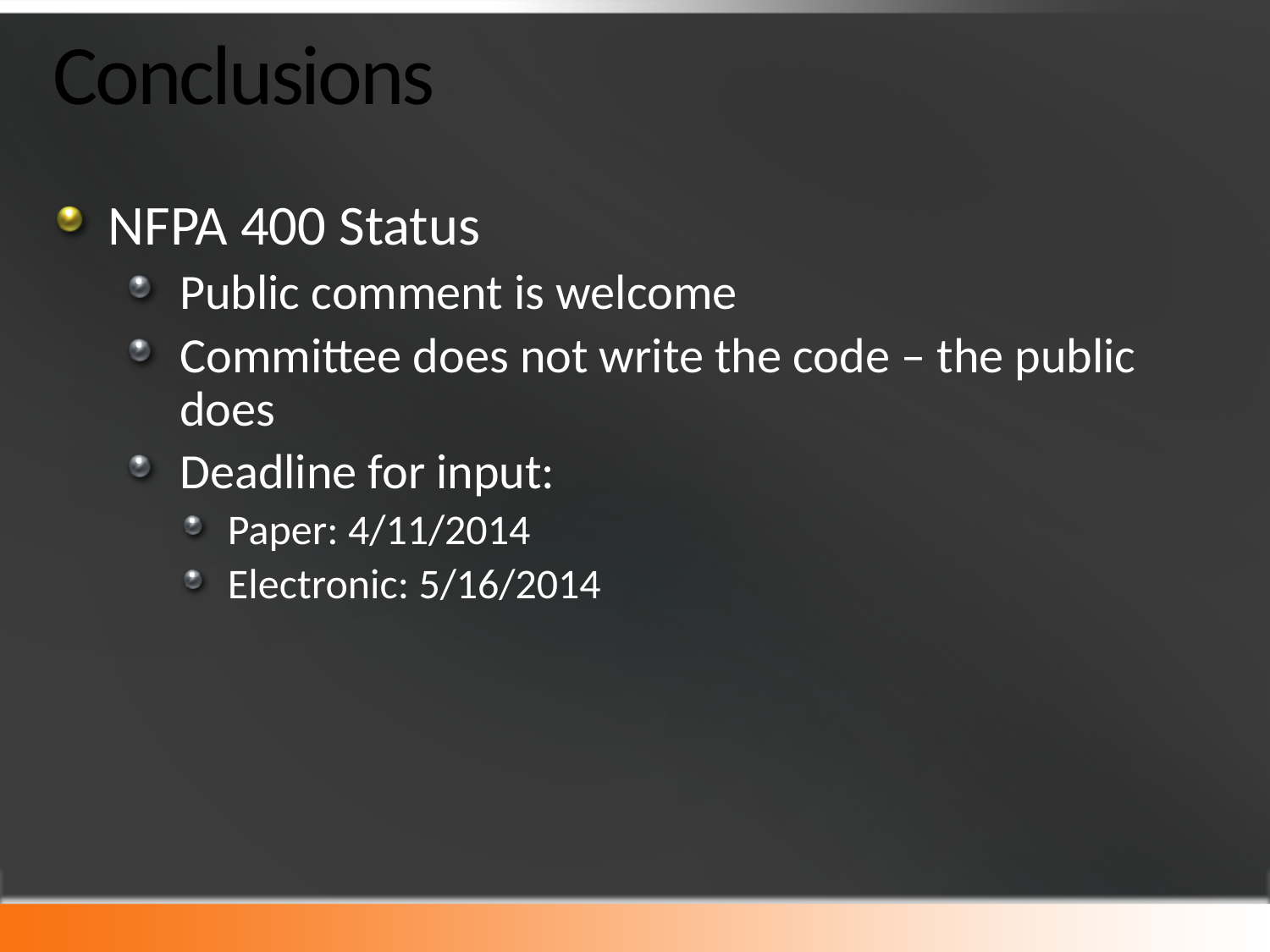

# Conclusions
NFPA 400 Status
Public comment is welcome
Committee does not write the code – the public does
Deadline for input:
Paper: 4/11/2014
Electronic: 5/16/2014